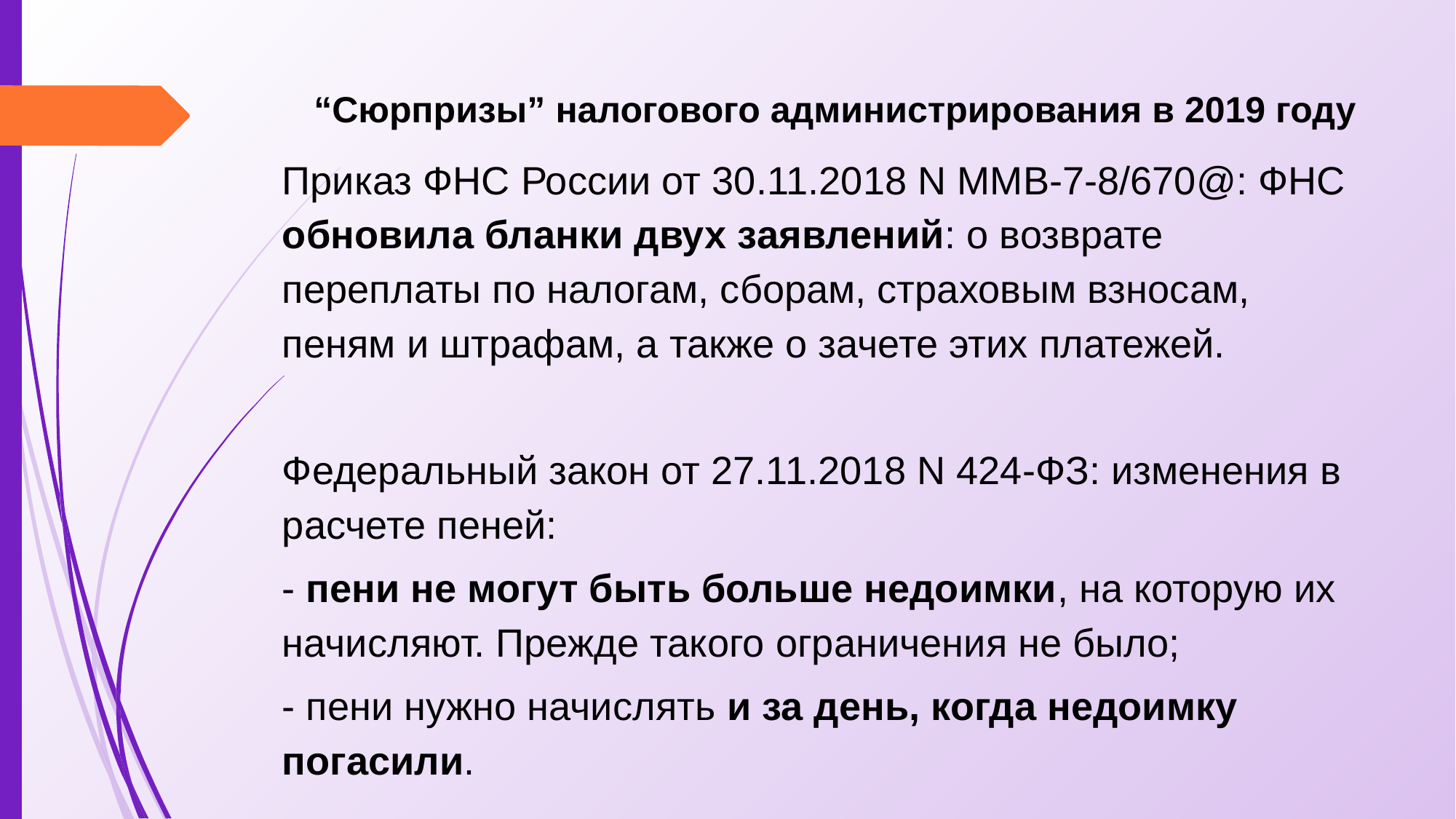

# “Сюрпризы” налогового администрирования в 2019 году
Приказ ФНС России от 30.11.2018 N ММВ-7-8/670@: ФНС обновила бланки двух заявлений: о возврате переплаты по налогам, сборам, страховым взносам, пеням и штрафам, а также о зачете этих платежей.

Федеральный закон от 27.11.2018 N 424-ФЗ: изменения в расчете пеней:
- пени не могут быть больше недоимки, на которую их начисляют. Прежде такого ограничения не было;
- пени нужно начислять и за день, когда недоимку погасили.